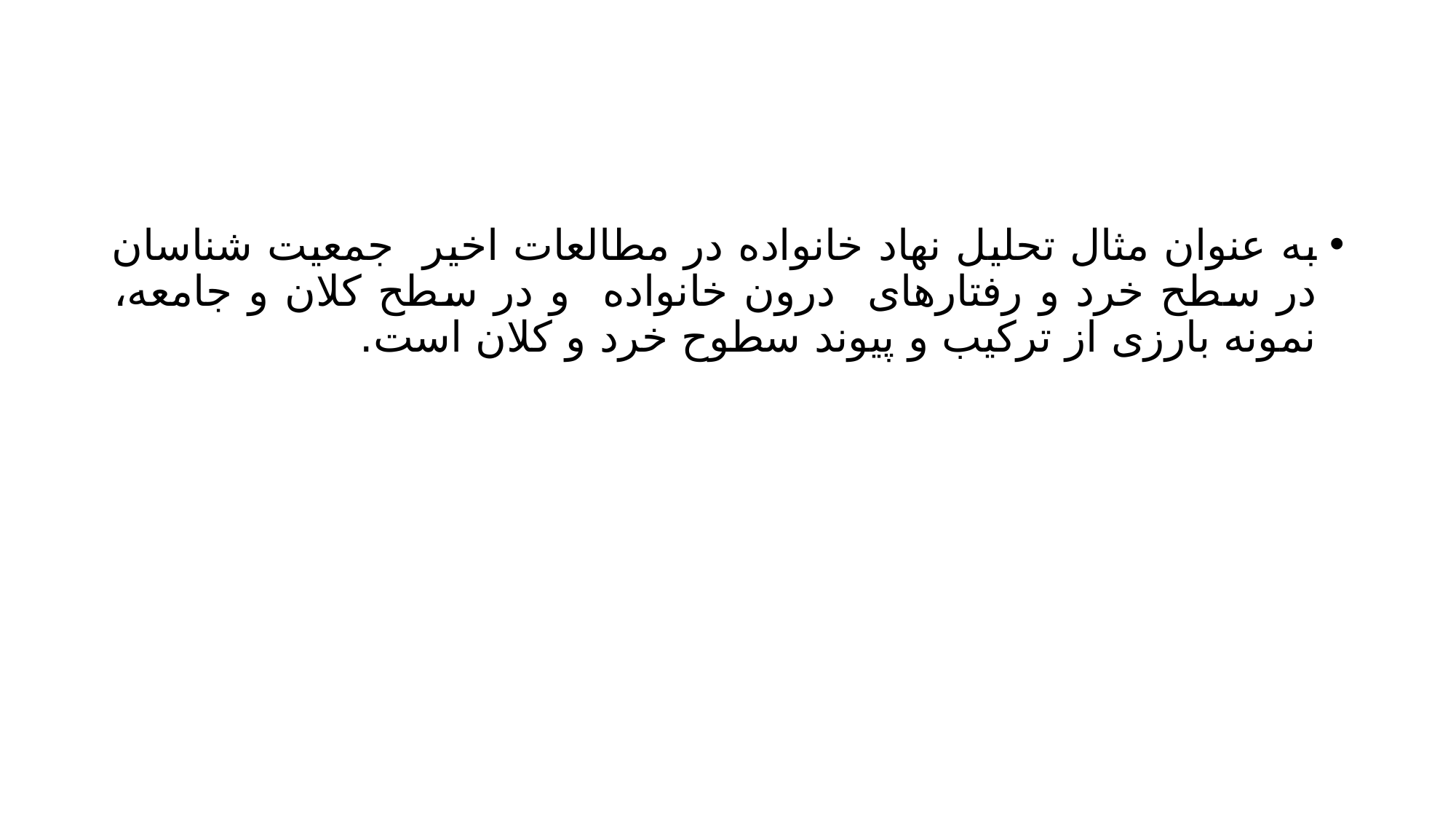

#
به عنوان مثال تحلیل نهاد خانواده در مطالعات اخیر  جمعیت شناسان در سطح خرد و رفتارهای  درون خانواده  و در سطح کلان و جامعه، نمونه بارزی از ترکیب و پیوند سطوح خرد و کلان است.